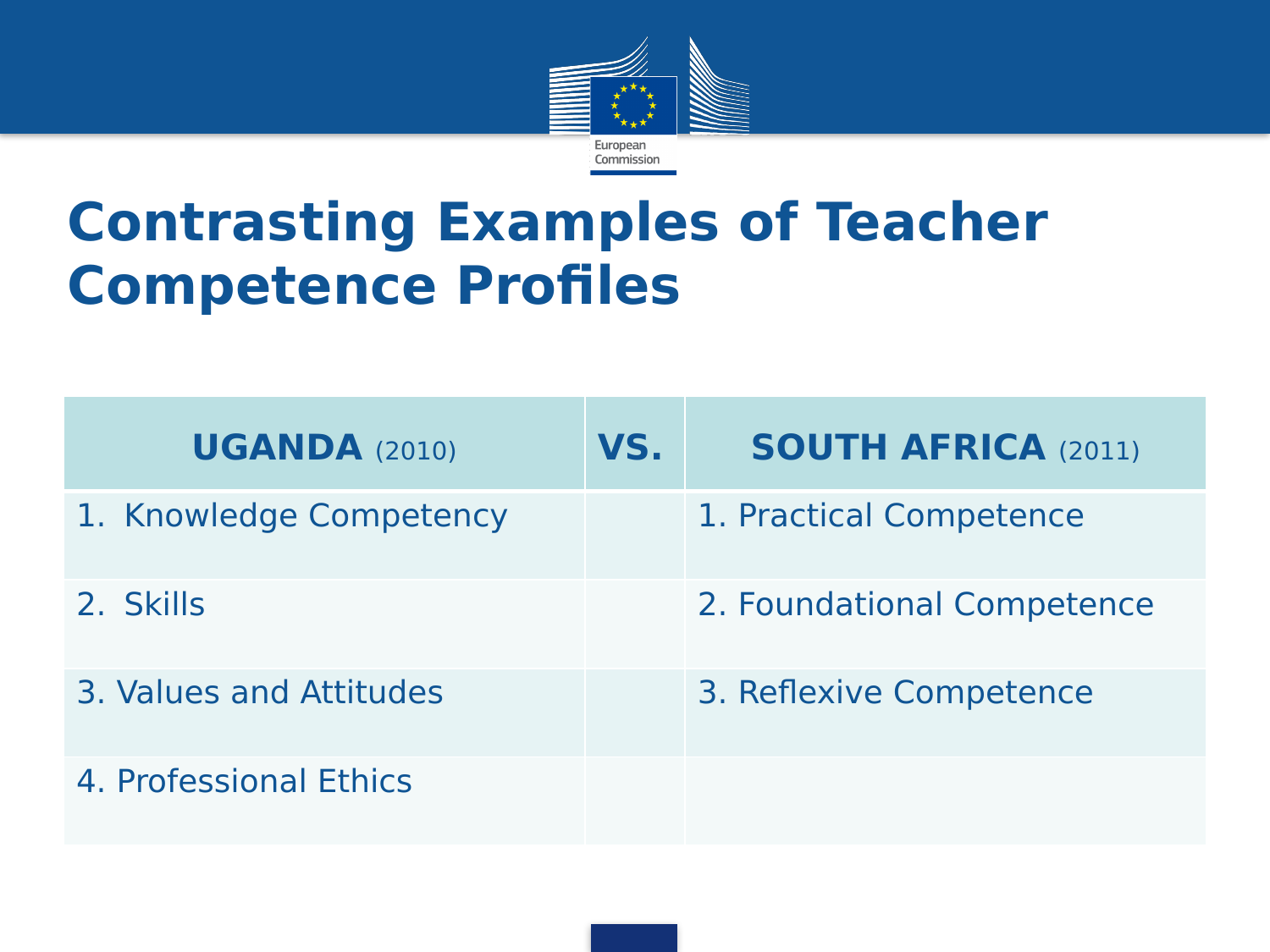

# Contrasting Examples of Teacher Competence Profiles
| UGANDA (2010) | VS. | SOUTH AFRICA (2011) |
| --- | --- | --- |
| Knowledge Competency |  | 1. Practical Competence |
| Skills |  | 2. Foundational Competence |
| 3. Values and Attitudes |  | 3. Reflexive Competence |
| 4. Professional Ethics |  |  |